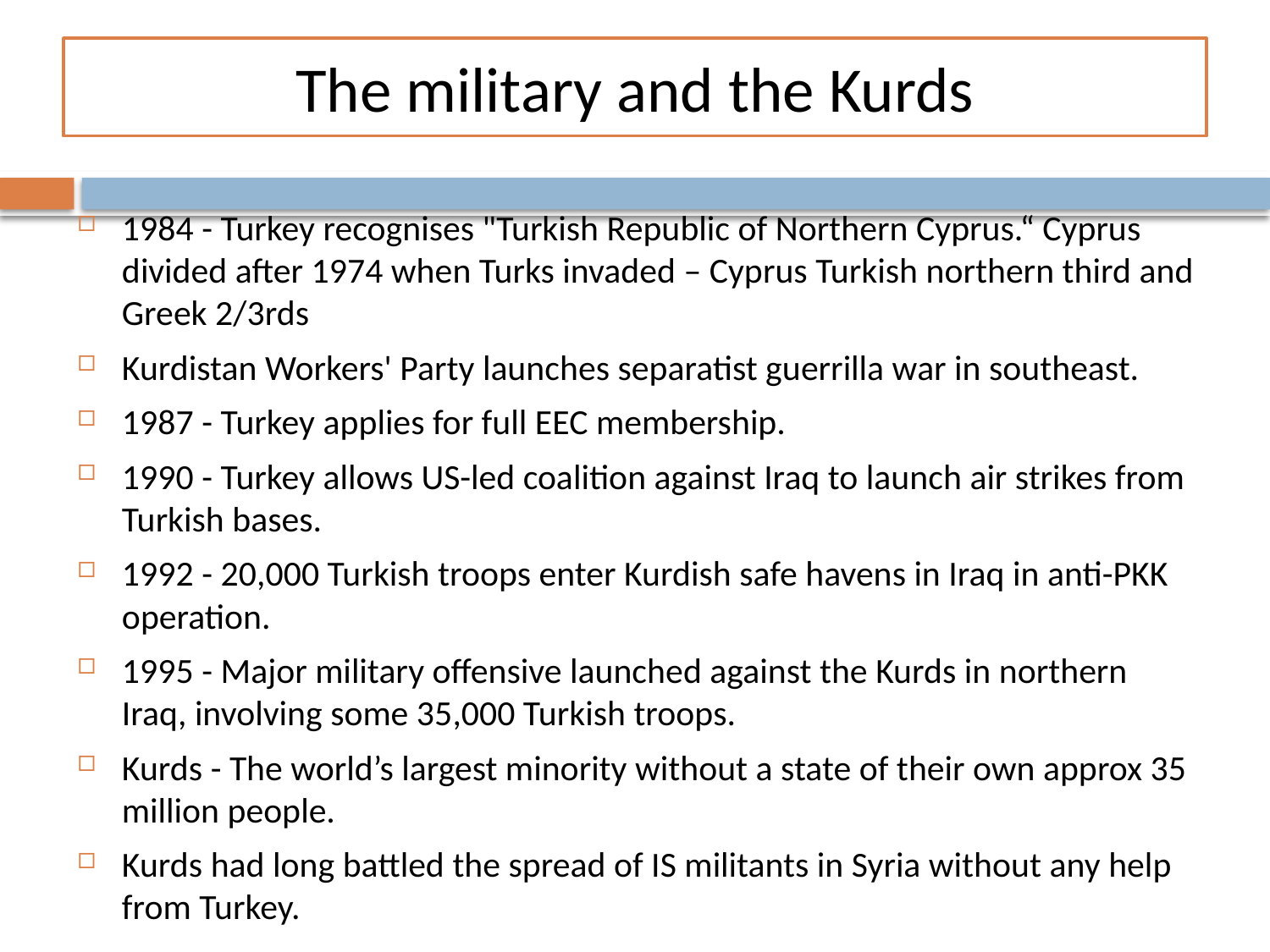

# The military and the Kurds

1984 - Turkey recognises "Turkish Republic of Northern Cyprus.“ Cyprus divided after 1974 when Turks invaded – Cyprus Turkish northern third and Greek 2/3rds
Kurdistan Workers' Party launches separatist guerrilla war in southeast.
1987 - Turkey applies for full EEC membership.
1990 - Turkey allows US-led coalition against Iraq to launch air strikes from Turkish bases.
1992 - 20,000 Turkish troops enter Kurdish safe havens in Iraq in anti-PKK operation.
1995 - Major military offensive launched against the Kurds in northern Iraq, involving some 35,000 Turkish troops.
Kurds - The world’s largest minority without a state of their own approx 35 million people.
Kurds had long battled the spread of IS militants in Syria without any help from Turkey.